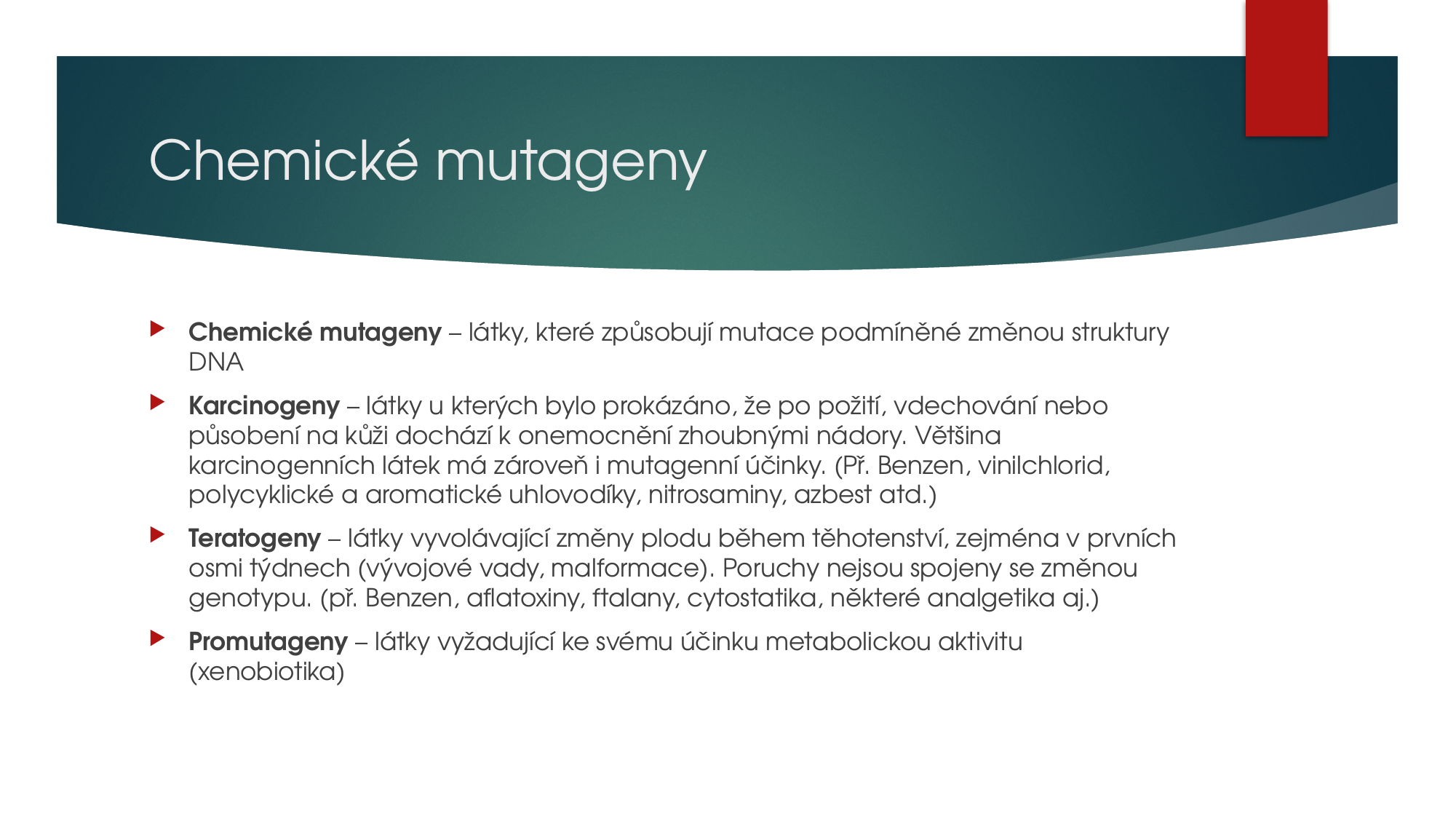

# Chemické mutageny
Chemické mutageny – látky, které způsobují mutace podmíněné změnou struktury DNA
Karcinogeny – látky u kterých bylo prokázáno, že po požití, vdechování nebo působení na kůži dochází k onemocnění zhoubnými nádory. Většina karcinogenních látek má zároveň i mutagenní účinky. (Př. Benzen, vinilchlorid, polycyklické a aromatické uhlovodíky, nitrosaminy, azbest atd.)
Teratogeny – látky vyvolávající změny plodu během těhotenství, zejména v prvních osmi týdnech (vývojové vady, malformace). Poruchy nejsou spojeny se změnou genotypu. (př. Benzen, aflatoxiny, ftalany, cytostatika, některé analgetika aj.)
Promutageny – látky vyžadující ke svému účinku metabolickou aktivitu (xenobiotika)